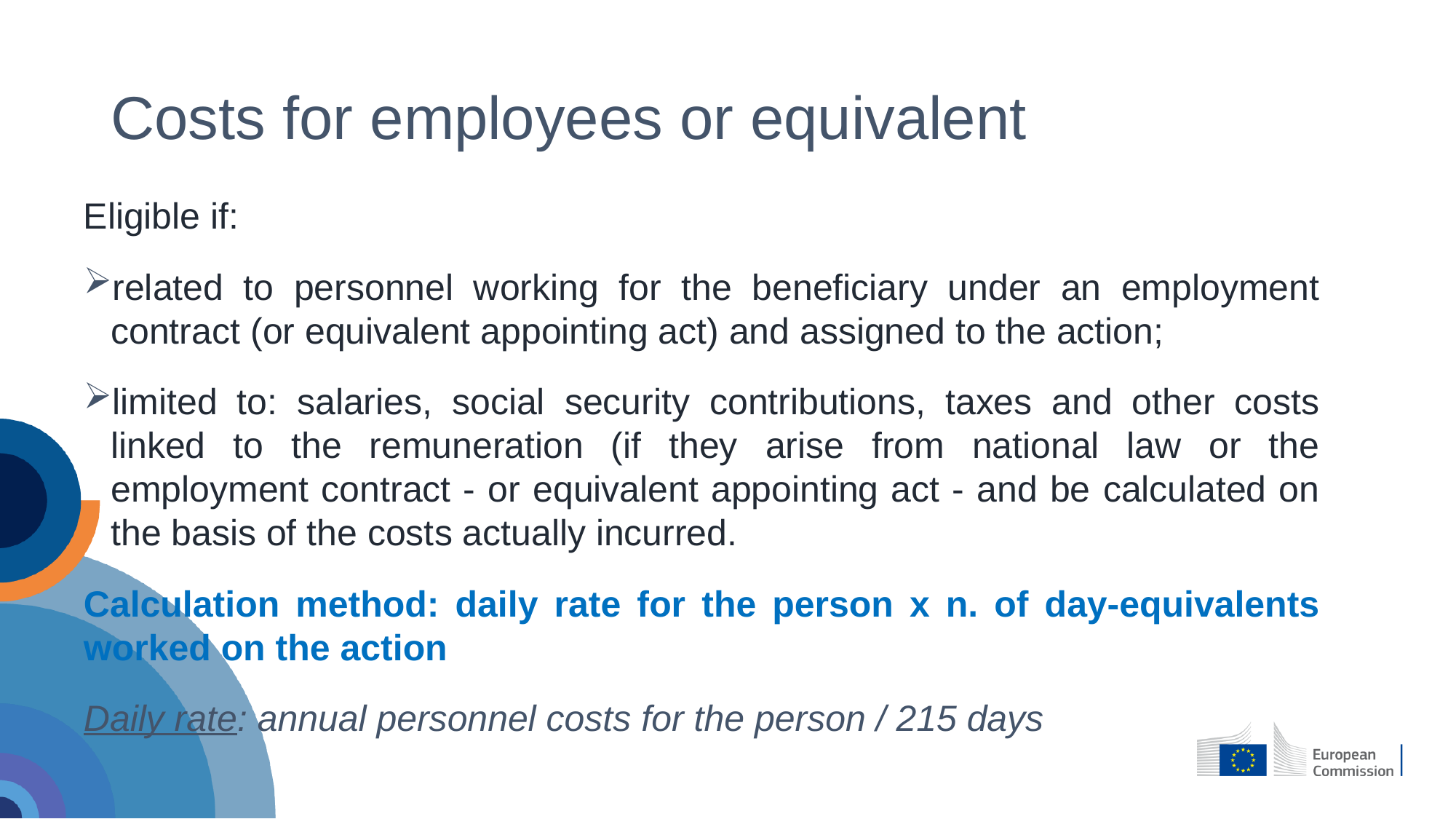

# Costs for employees or equivalent
Eligible if:
related to personnel working for the beneficiary under an employment contract (or equivalent appointing act) and assigned to the action;
limited to: salaries, social security contributions, taxes and other costs linked to the remuneration (if they arise from national law or the employment contract - or equivalent appointing act - and be calculated on the basis of the costs actually incurred.
Calculation method: daily rate for the person x n. of day-equivalents worked on the action
Daily rate: annual personnel costs for the person / 215 days